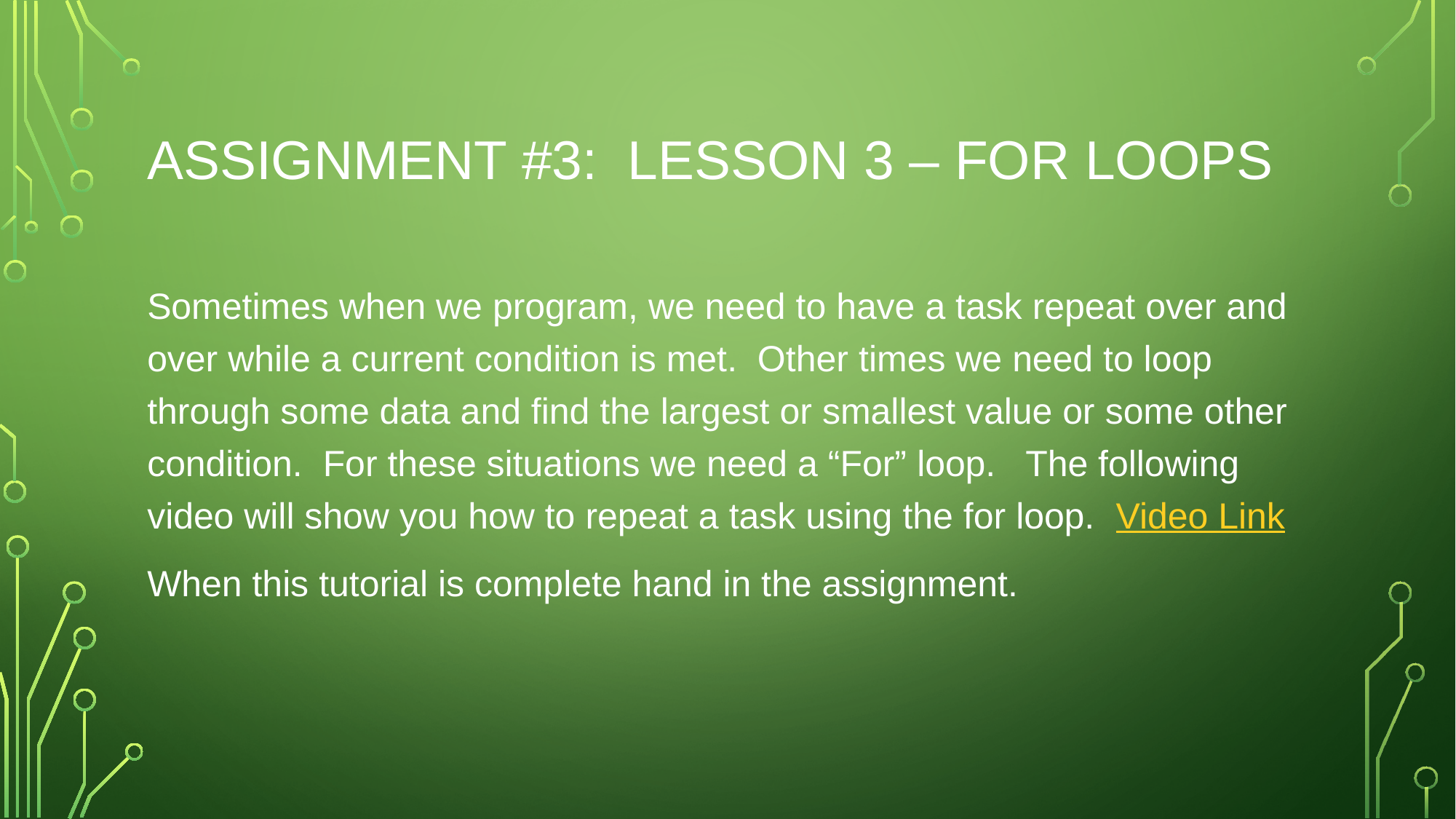

# Assignment #3:  Lesson 3 – For Loops
Sometimes when we program, we need to have a task repeat over and over while a current condition is met.  Other times we need to loop through some data and find the largest or smallest value or some other condition.  For these situations we need a “For” loop.   The following video will show you how to repeat a task using the for loop.  Video Link
When this tutorial is complete hand in the assignment.